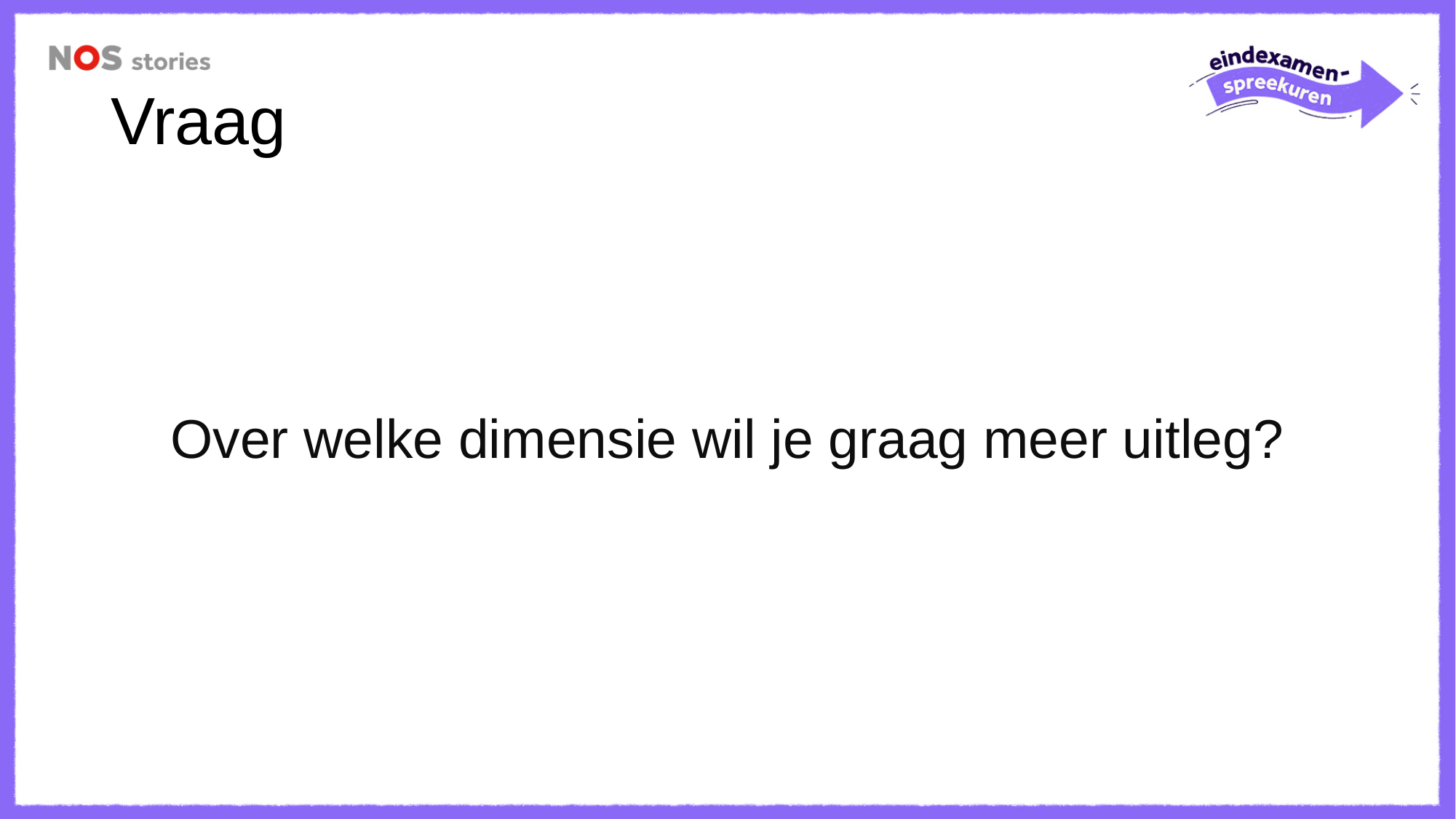

# Vraag

Over welke dimensie wil je graag meer uitleg?